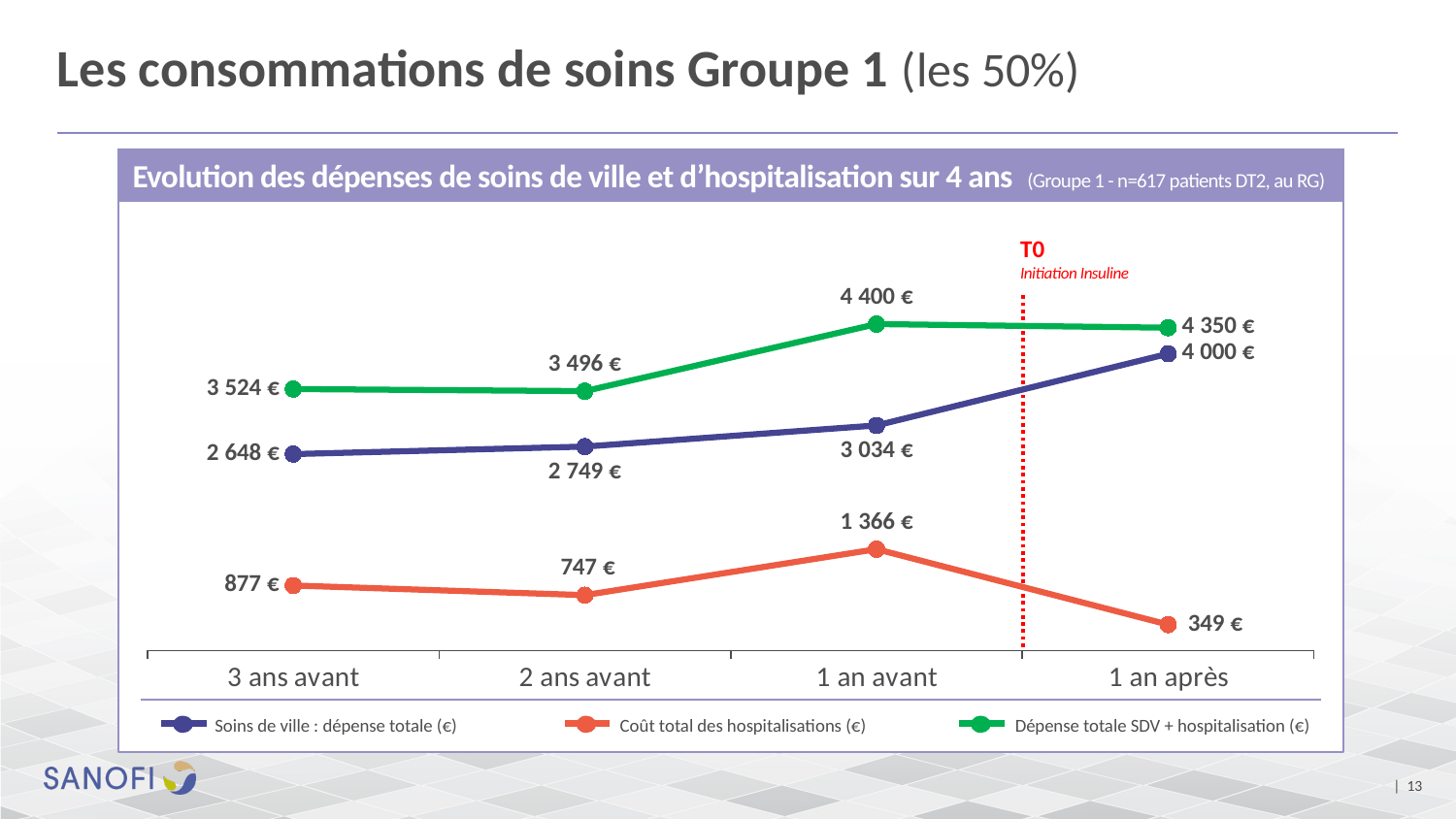

# Les consommations de soins Groupe 1 (les 50%)
Evolution des dépenses de soins de ville et d’hospitalisation sur 4 ans  (Groupe 1 - n=617 patients DT2, au RG)

T0
Initiation Insuline

### Chart

| Category | oins de ville : dépense totale (€)  | Coût total des hospitalisations (€) | Dépense totale SDV + hospitalisation (€) |
|---|---|---|---|
| 3 ans avant | 2648.0 | 877.0 | 3524.0 |
| 2 ans avant | 2749.0 | 747.0 | 3496.0 |
| 1 an avant | 3034.0 | 1366.0 | 4400.0 |
| 1 an après | 4000.0 | 349.0 | 4350.0 |
Soins de ville : dépense totale (€)
Coût total des hospitalisations (€)
Dépense totale SDV + hospitalisation (€)

|  13